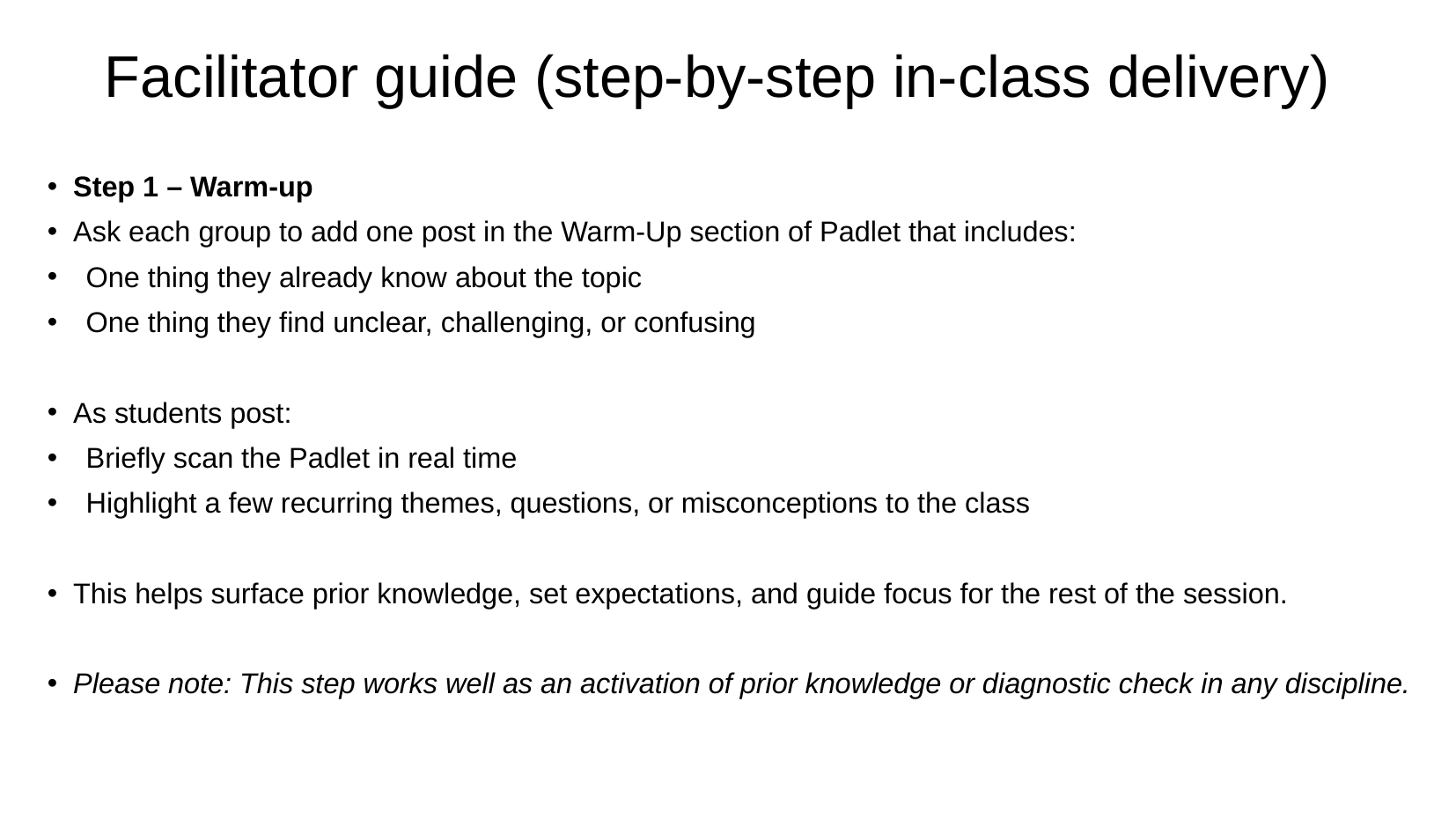

# Facilitator guide (step‑by‑step in-class delivery)
Step 1 – Warm-up
Ask each group to add one post in the Warm-Up section of Padlet that includes:
One thing they already know about the topic
One thing they find unclear, challenging, or confusing

As students post:
Briefly scan the Padlet in real time
Highlight a few recurring themes, questions, or misconceptions to the class

This helps surface prior knowledge, set expectations, and guide focus for the rest of the session.

Please note: This step works well as an activation of prior knowledge or diagnostic check in any discipline.